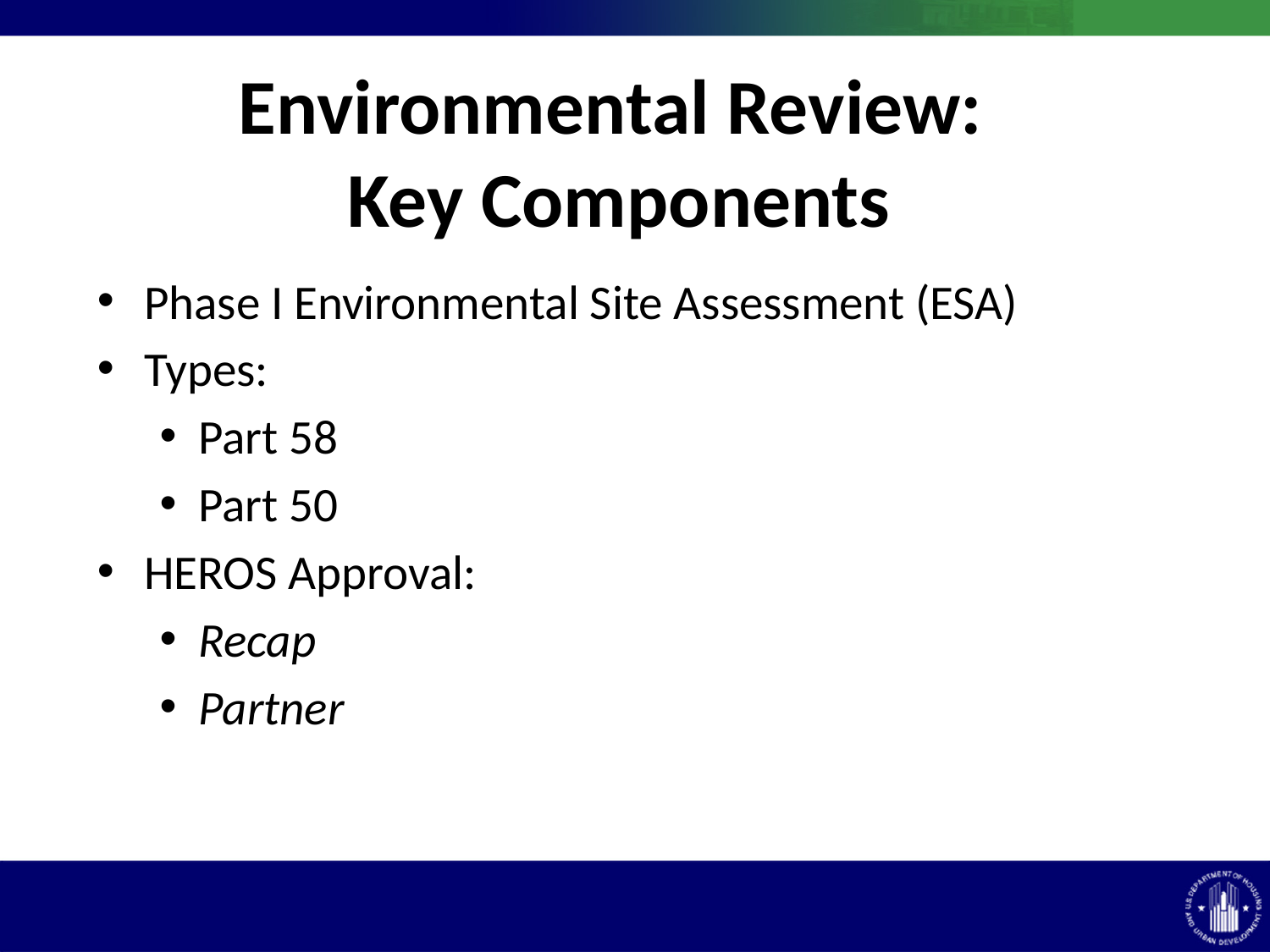

# Environmental Review: Key Components
Phase I Environmental Site Assessment (ESA)
Types:
Part 58
Part 50
HEROS Approval:
Recap
Partner